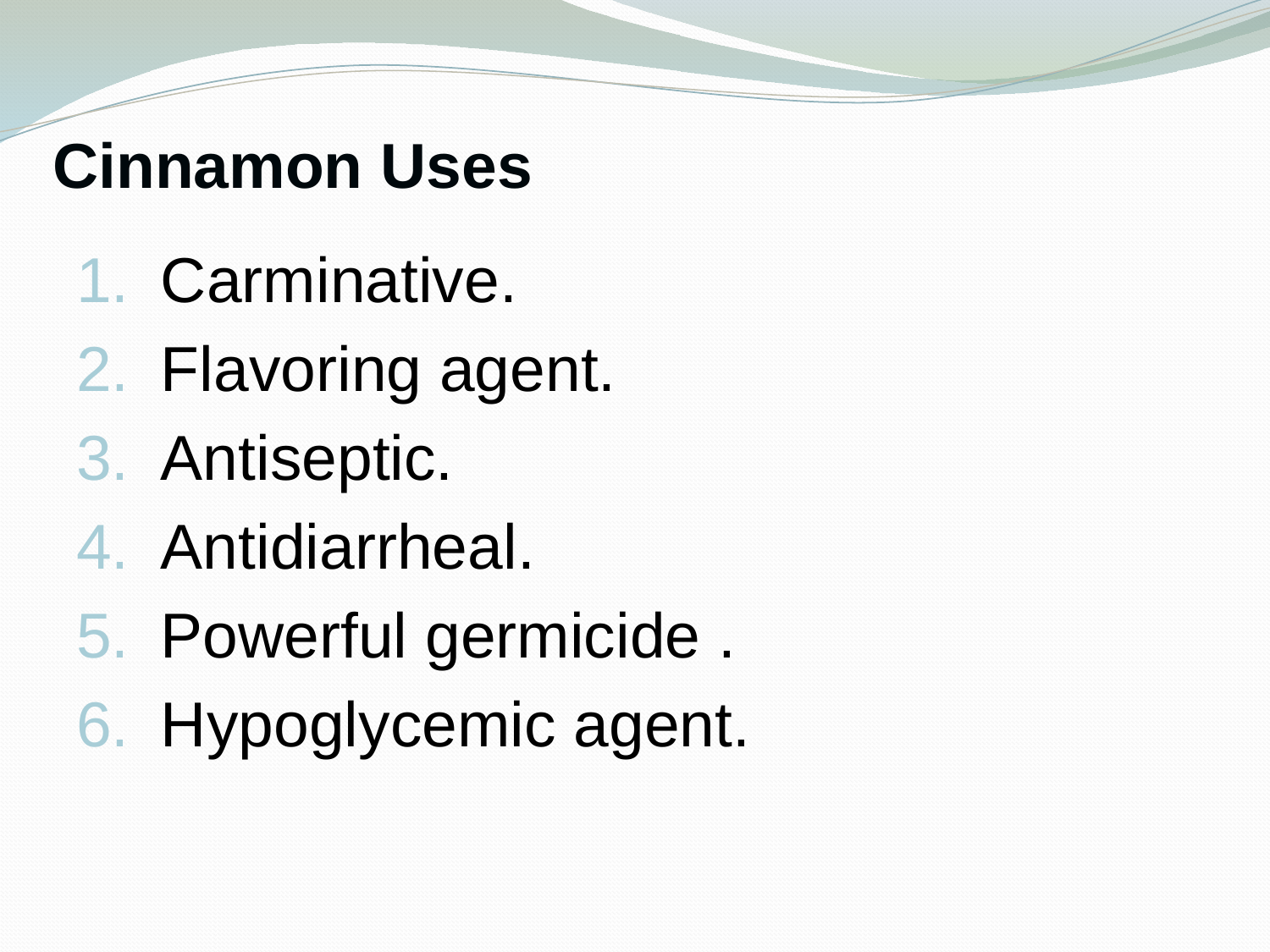

# Cinnamon Uses
Carminative.
Flavoring agent.
Antiseptic.
Antidiarrheal.
Powerful germicide .
Hypoglycemic agent.